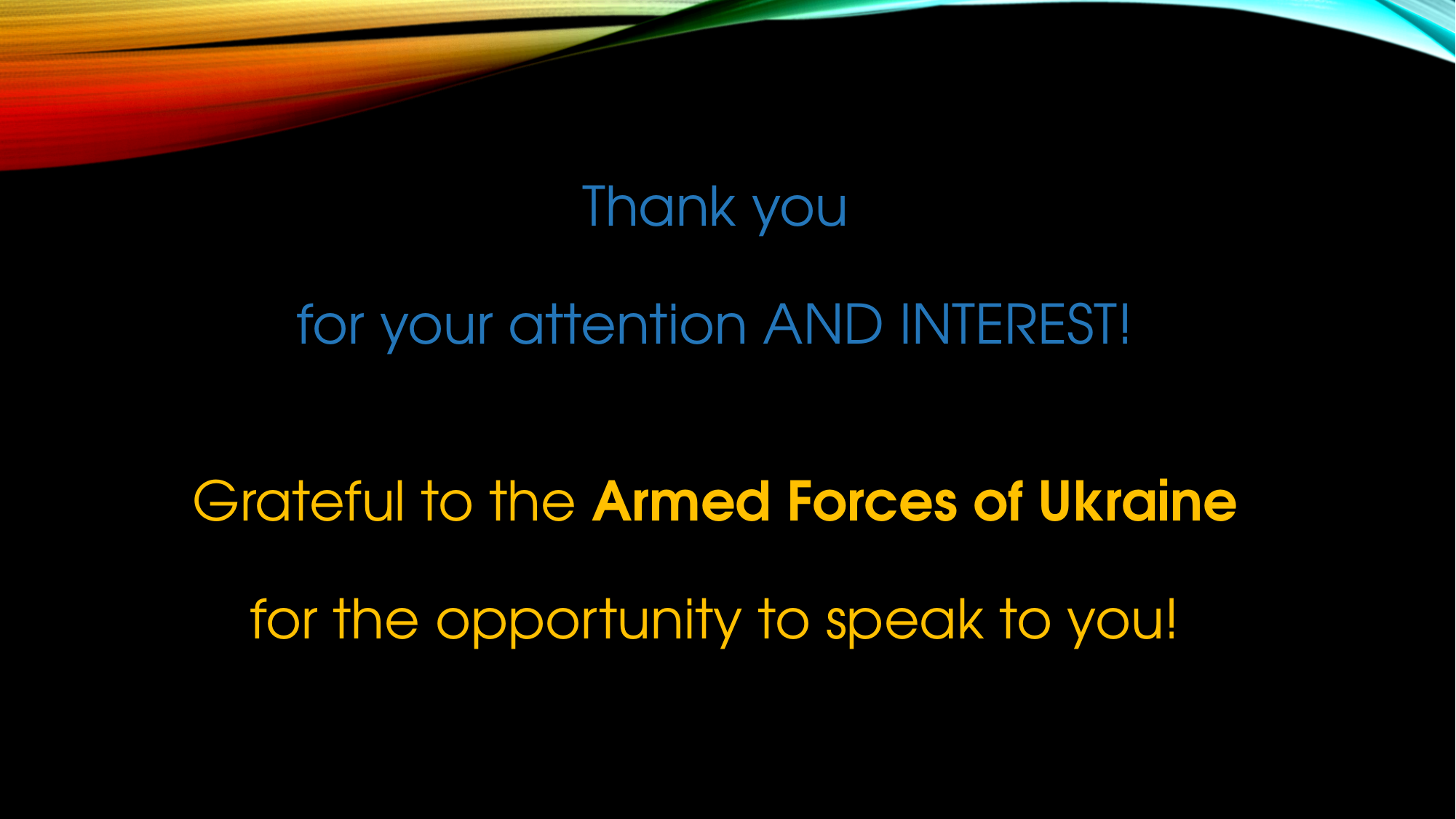

Thank you
for your attention AND INTEREST!
Grateful to the Armed Forces of Ukraine
for the opportunity to speak to you!